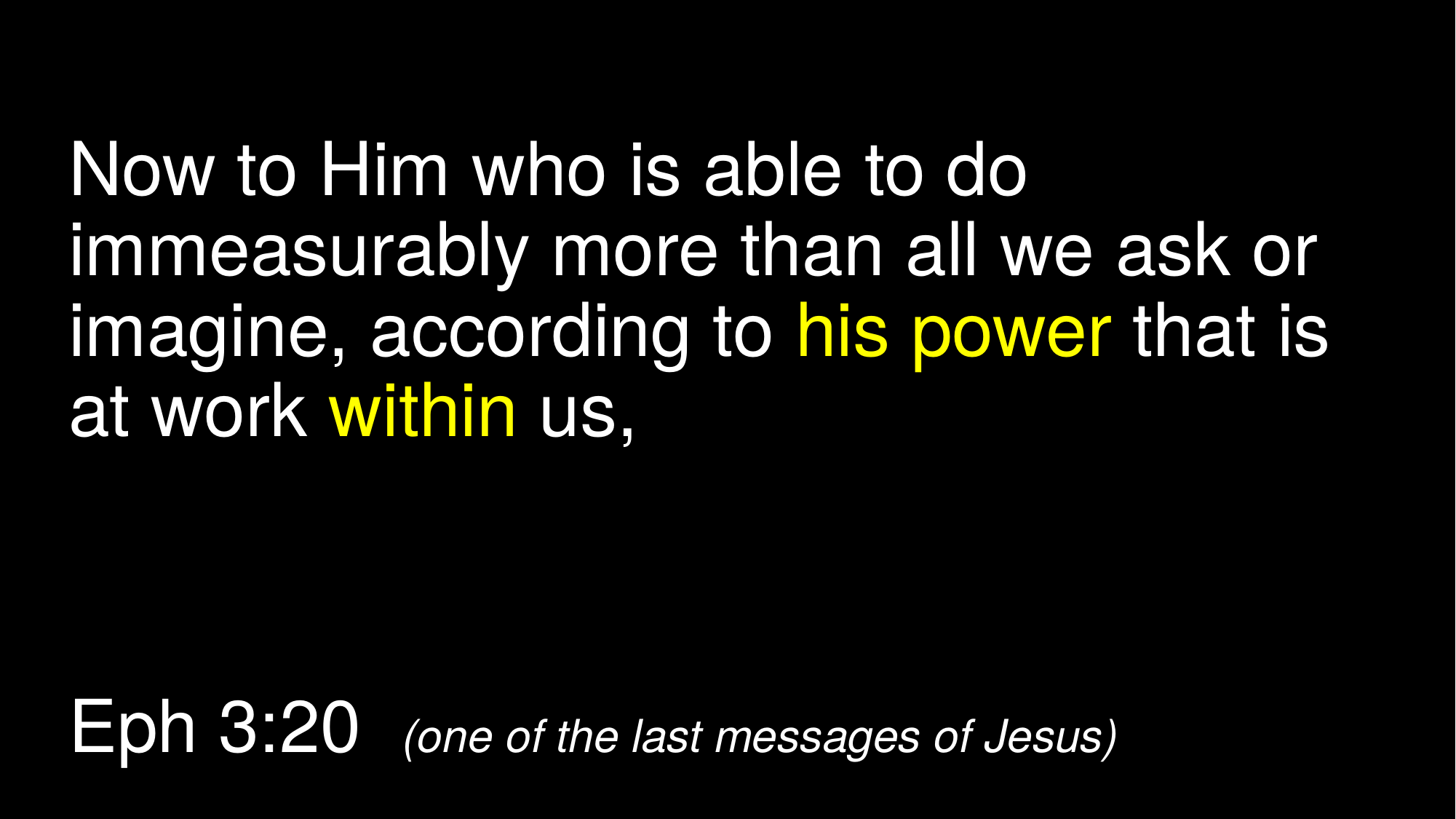

# Now to Him who is able to do immeasurably more than all we ask or imagine, according to his power that is at work within us, Eph 3:20  (one of the last messages of Jesus)